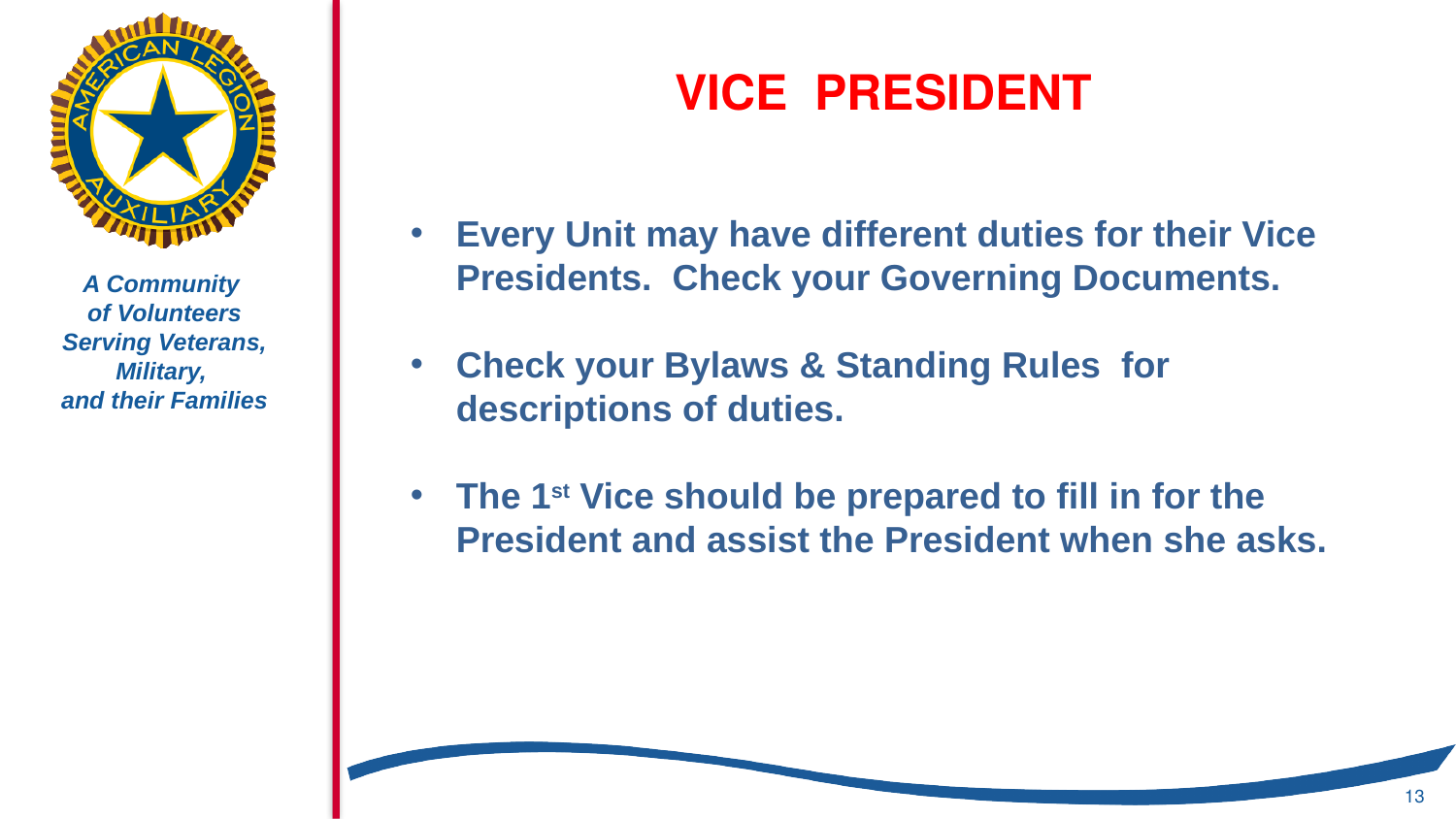

VICE  PRESIDENT
Every Unit may have different duties for their Vice Presidents.  Check your Governing Documents.

Check your Bylaws & Standing Rules  for descriptions of duties.

The 1st Vice should be prepared to fill in for the President and assist the President when she asks.